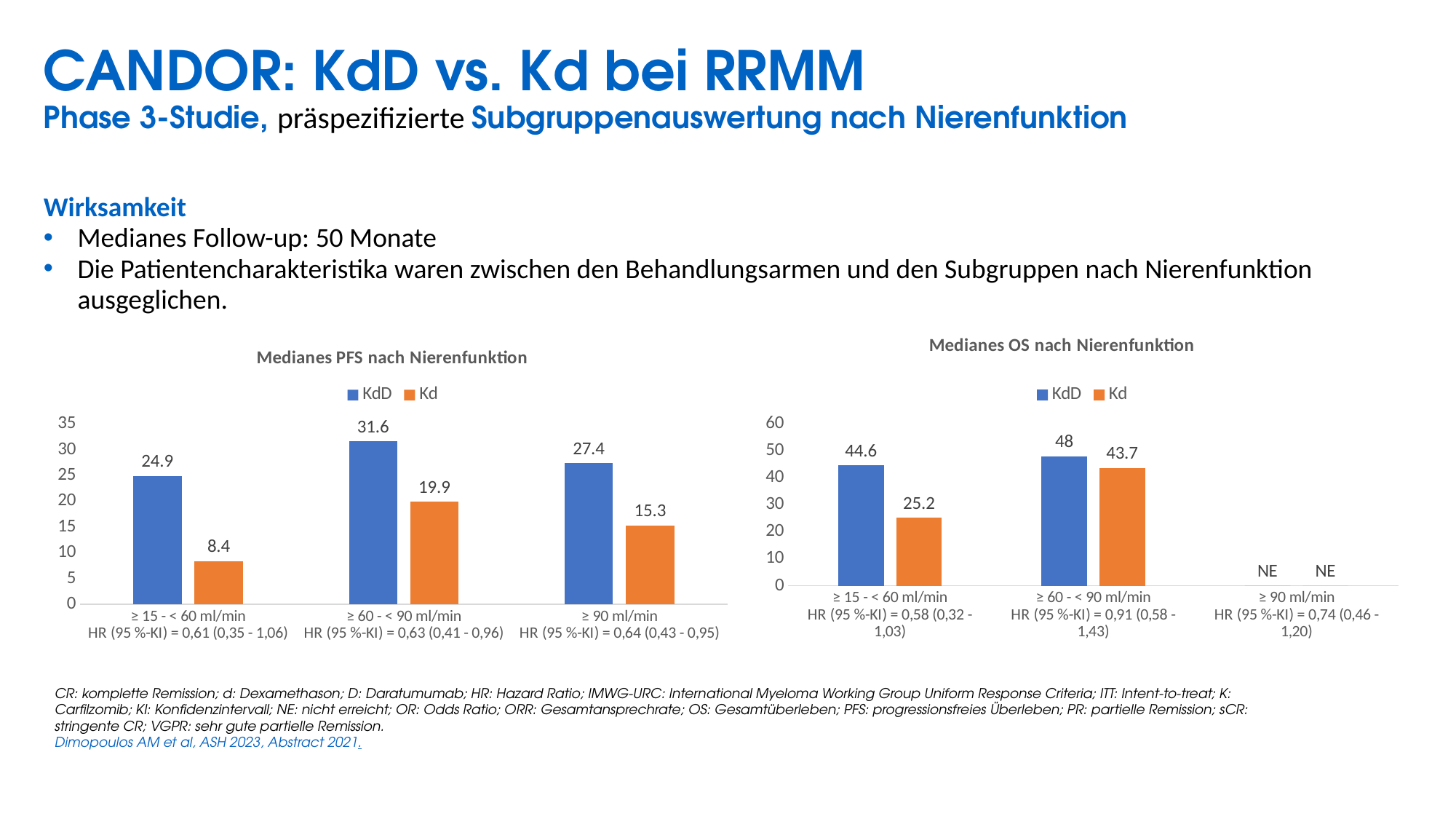

# CANDOR: KdD vs. Kd bei RRMM Phase 3-Studie, präspezifizierte Subgruppenauswertung nach Nierenfunktion
Wirksamkeit
Medianes Follow-up: 50 Monate
Die Patientencharakteristika waren zwischen den Behandlungsarmen und den Subgruppen nach Nierenfunktion ausgeglichen.

### Chart: Medianes PFS nach Nierenfunktion

| Category | KdD | Kd |
|---|---|---|
| ≥ 15 - < 60 ml/min
HR (95 %-KI) = 0,61 (0,35 - 1,06) | 24.9 | 8.4 |
| ≥ 60 - < 90 ml/min
HR (95 %-KI) = 0,63 (0,41 - 0,96) | 31.6 | 19.9 |
| ≥ 90 ml/min
HR (95 %-KI) = 0,64 (0,43 - 0,95) | 27.4 | 15.3 |

### Chart: Medianes OS nach Nierenfunktion

| Category | KdD | Kd |
|---|---|---|
| ≥ 15 - < 60 ml/min
HR (95 %-KI) = 0,58 (0,32 - 1,03) | 44.6 | 25.2 |
| ≥ 60 - < 90 ml/min
HR (95 %-KI) = 0,91 (0,58 - 1,43) | 48.0 | 43.7 |
| ≥ 90 ml/min
HR (95 %-KI) = 0,74 (0,46 - 1,20) | 0.0 | 0.0 |
CR: komplette Remission; d: Dexamethason; D: Daratumumab; HR: Hazard Ratio; IMWG-URC: International Myeloma Working Group Uniform Response Criteria; ITT: Intent-to-treat; K: Carfilzomib; KI: Konfidenzintervall; NE: nicht erreicht; OR: Odds Ratio; ORR: Gesamtansprechrate; OS: Gesamtüberleben; PFS: progressionsfreies Überleben; PR: partielle Remission; sCR: stringente CR; VGPR: sehr gute partielle Remission.
Dimopoulos AM et al, ASH 2023, Abstract 2021.